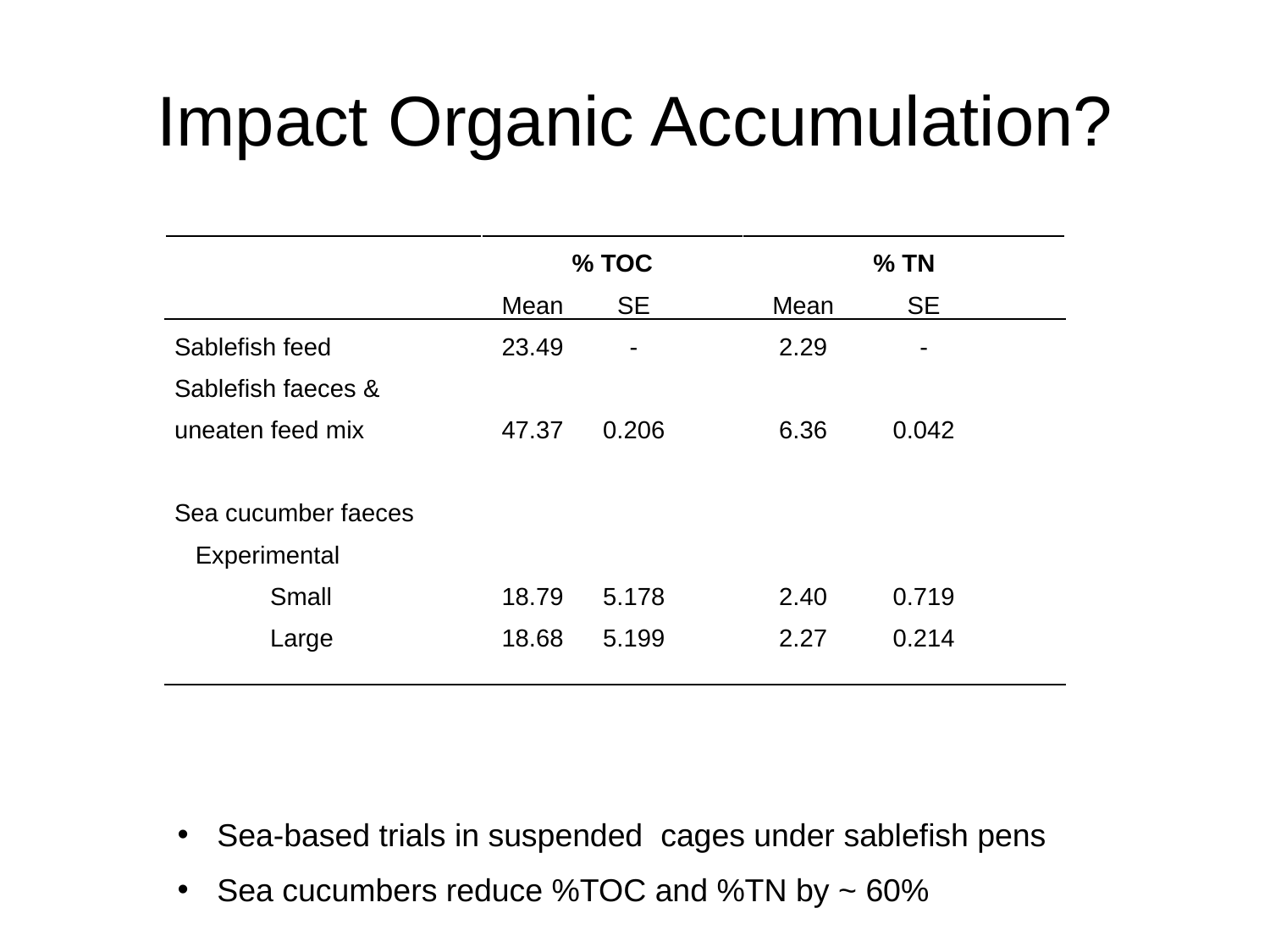

# Impact Organic Accumulation?
|  |  | % TOC |  |  | % TN |  |  |
| --- | --- | --- | --- | --- | --- | --- | --- |
|  |  | Mean | SE |  | Mean | SE |  |
| Sablefish feed |  | 23.49 | - |  | 2.29 | - |  |
| Sablefish faeces & uneaten feed mix |  | 47.37 | 0.206 |  | 6.36 | 0.042 |  |
| Sea cucumber faeces |  |  |  |  |  |  |  |
| Experimental |  |  |  |  |  |  |  |
|  | Small | 18.79 | 5.178 |  | 2.40 | 0.719 |  |
|  | Large | 18.68 | 5.199 |  | 2.27 | 0.214 |  |
|  |  |  |  |  |  |  |  |
Sea-based trials in suspended  cages under sablefish pens

Sea cucumbers reduce %TOC and %TN by ~ 60%